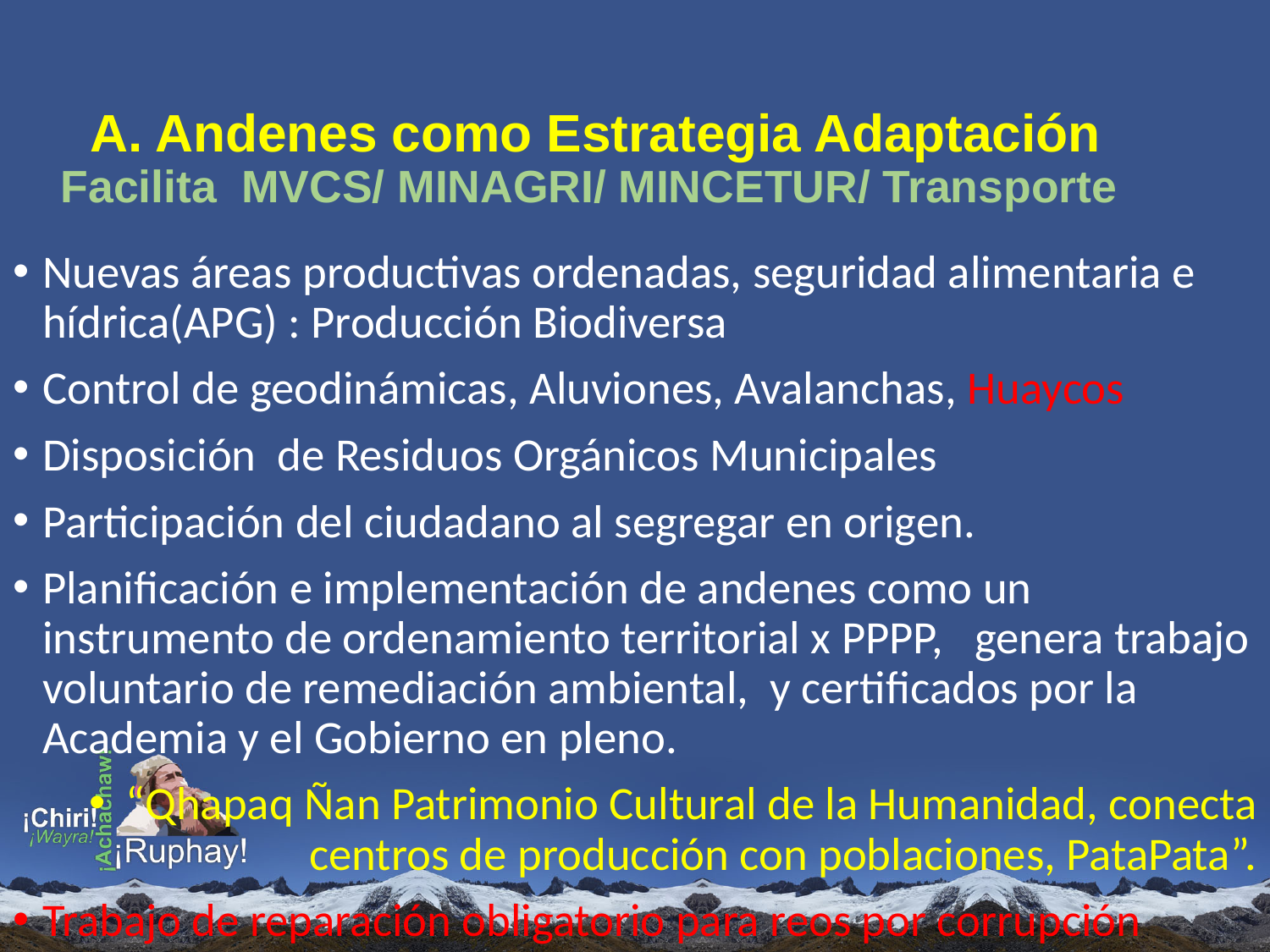

# A. Andenes como Estrategia Adaptación Facilita  MVCS/ MINAGRI/ MINCETUR/ Transporte
Nuevas áreas productivas ordenadas, seguridad alimentaria e hídrica(APG) : Producción Biodiversa
Control de geodinámicas, Aluviones, Avalanchas, Huaycos
Disposición  de Residuos Orgánicos Municipales
Participación del ciudadano al segregar en origen.
Planificación e implementación de andenes como un instrumento de ordenamiento territorial x PPPP,   genera trabajo voluntario de remediación ambiental,  y certificados por la Academia y el Gobierno en pleno.
“Qhapaq Ñan Patrimonio Cultural de la Humanidad, conecta centros de producción con poblaciones, PataPata”.
Trabajo de reparación obligatorio para reos por corrupción